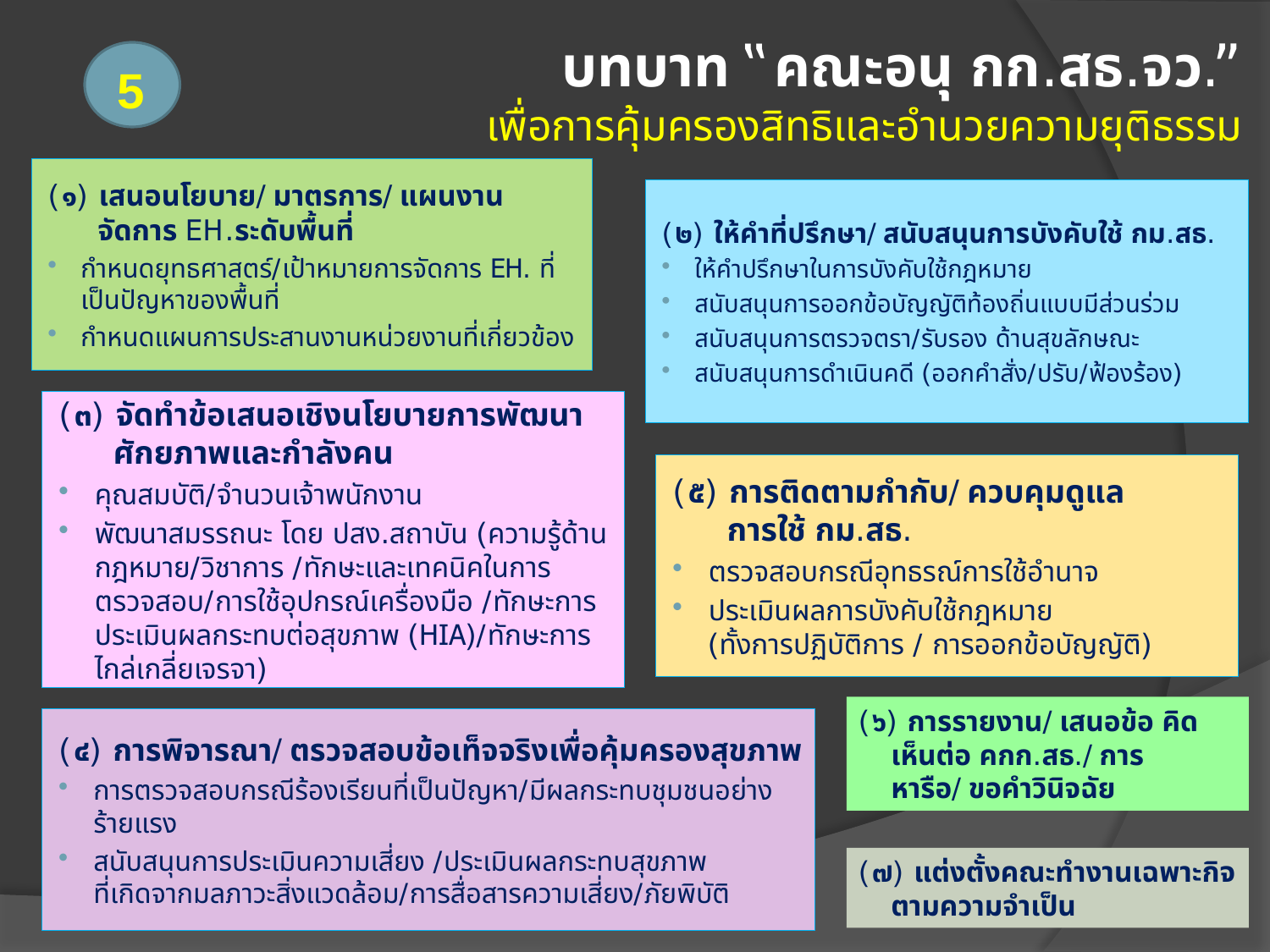

# บทบาท “คณะอนุ กก.สธ.จว.” เพื่อการคุ้มครองสิทธิและอำนวยความยุติธรรม

5
(๑) เสนอนโยบาย/มาตรการ/แผนงาน จัดการ EH.ระดับพื้นที่
กำหนดยุทธศาสตร์/เป้าหมายการจัดการ EH. ที่เป็นปัญหาของพื้นที่
กำหนดแผนการประสานงานหน่วยงานที่เกี่ยวข้อง
(๒) ให้คำที่ปรึกษา/สนับสนุนการบังคับใช้ กม.สธ.
ให้คำปรึกษาในการบังคับใช้กฎหมาย
สนับสนุนการออกข้อบัญญัติท้องถิ่นแบบมีส่วนร่วม
สนับสนุนการตรวจตรา/รับรอง ด้านสุขลักษณะ
สนับสนุนการดำเนินคดี (ออกคำสั่ง/ปรับ/ฟ้องร้อง)
(๓) จัดทำข้อเสนอเชิงนโยบายการพัฒนาศักยภาพและกำลังคน
คุณสมบัติ/จำนวนเจ้าพนักงาน
พัฒนาสมรรถนะ โดย ปสง.สถาบัน (ความรู้ด้านกฎหมาย/วิชาการ /ทักษะและเทคนิคในการตรวจสอบ/การใช้อุปกรณ์เครื่องมือ /ทักษะการประเมินผลกระทบต่อสุขภาพ (HIA)/ทักษะการไกล่เกลี่ยเจรจา)
(๕) การติดตามกำกับ/ควบคุมดูแล
การใช้ กม.สธ.
ตรวจสอบกรณีอุทธรณ์การใช้อำนาจ
ประเมินผลการบังคับใช้กฎหมาย
(ทั้งการปฏิบัติการ / การออกข้อบัญญัติ)
(๖) การรายงาน/เสนอข้อ คิดเห็นต่อ คกก.สธ./การหารือ/ขอคำวินิจฉัย
(๔) การพิจารณา/ตรวจสอบข้อเท็จจริงเพื่อคุ้มครองสุขภาพ
การตรวจสอบกรณีร้องเรียนที่เป็นปัญหา/มีผลกระทบชุมชนอย่างร้ายแรง
สนับสนุนการประเมินความเสี่ยง /ประเมินผลกระทบสุขภาพ
ที่เกิดจากมลภาวะสิ่งแวดล้อม/การสื่อสารความเสี่ยง/ภัยพิบัติ
(๗) แต่งตั้งคณะทำงานเฉพาะกิจ ตามความจำเป็น